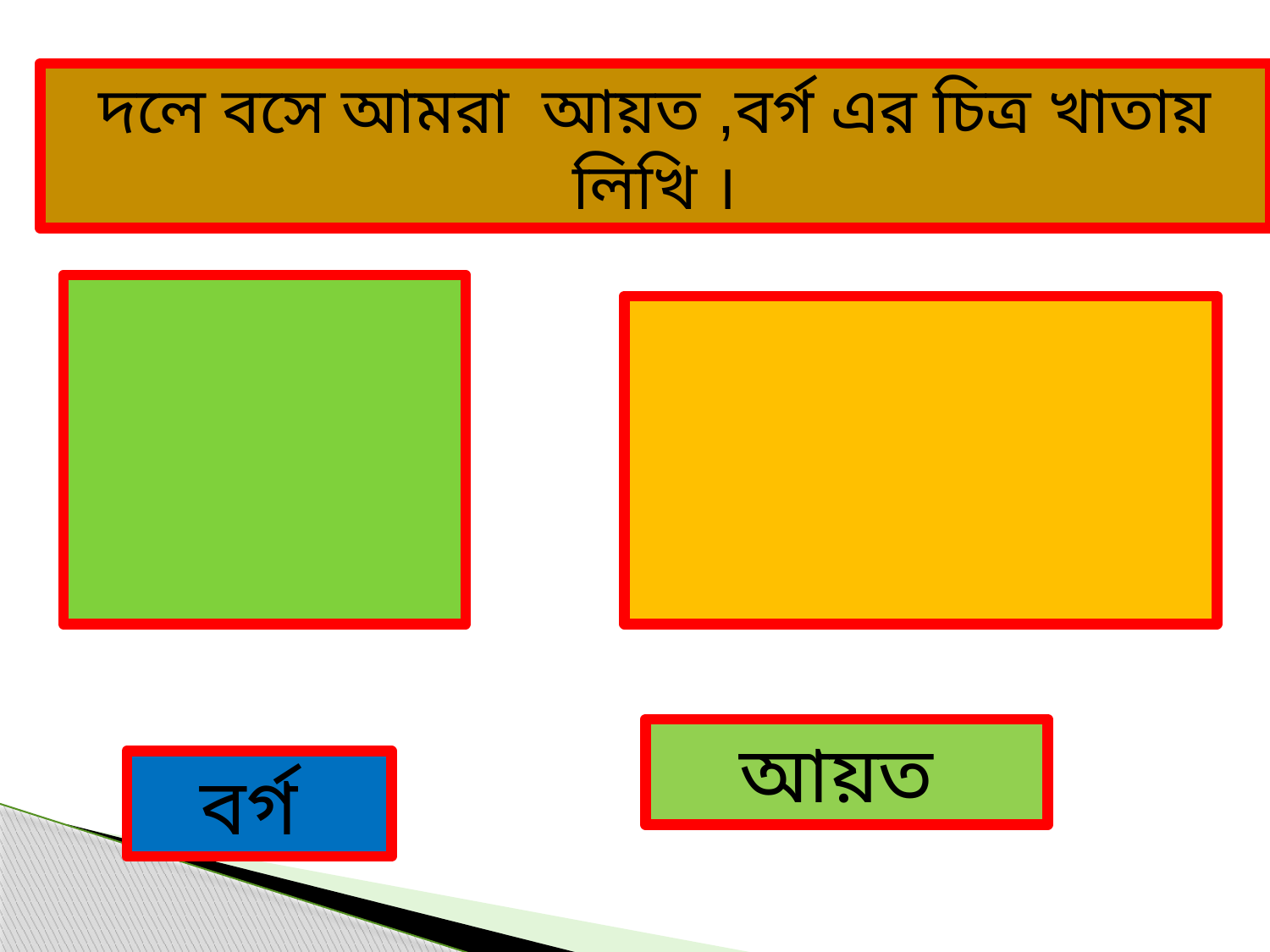

দলে বসে আমরা  আয়ত ,বর্গ এর চিত্র খাতায় লিখি ।

আয়ত
বর্গ